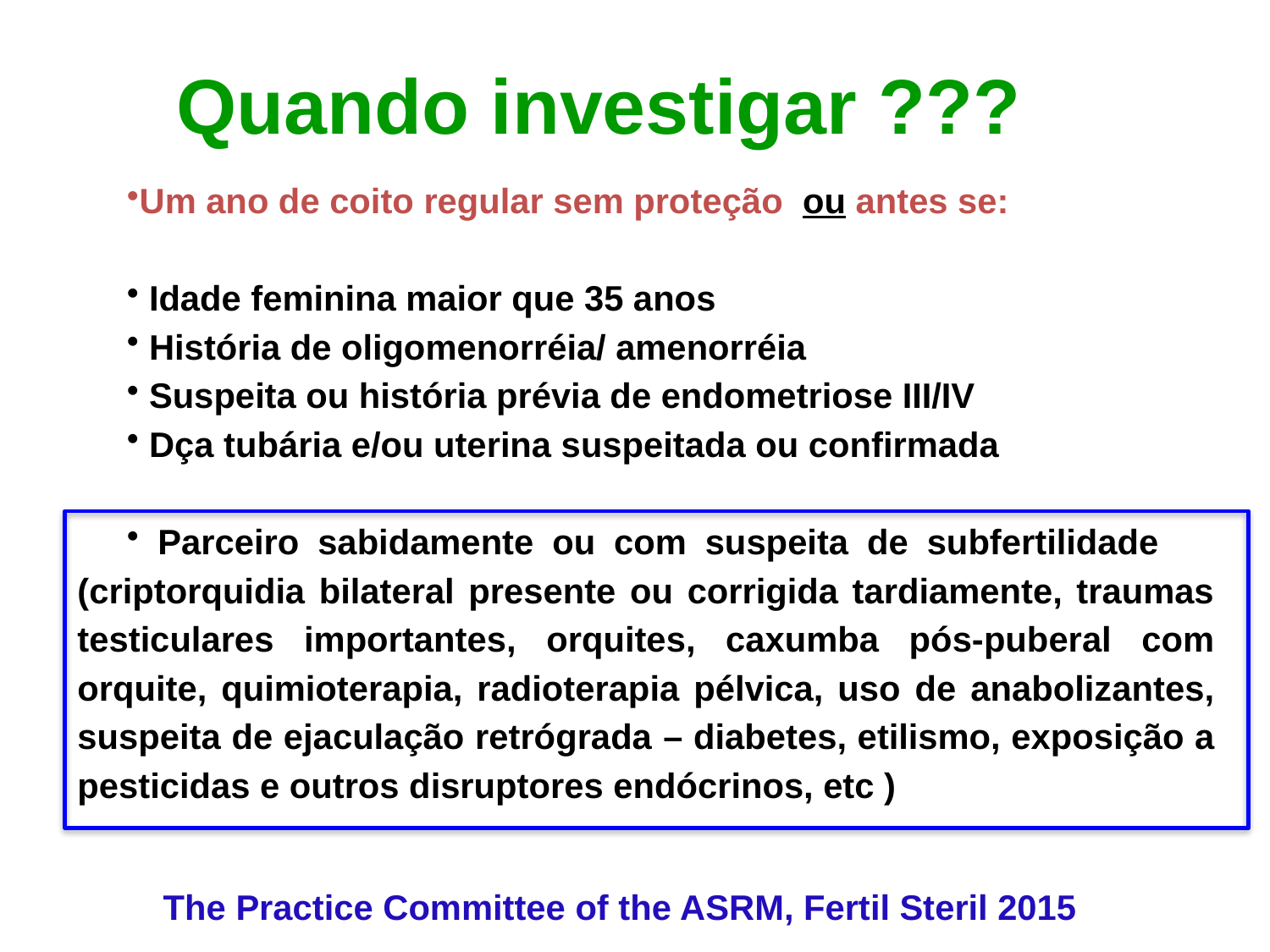

Quando investigar ???
Um ano de coito regular sem proteção  ou antes se:

 Idade feminina maior que 35 anos
 História de oligomenorréia/ amenorréia
 Suspeita ou história prévia de endometriose III/IV
 Dça tubária e/ou uterina suspeitada ou confirmada

 Parceiro sabidamente ou com suspeita de subfertilidade    (criptorquidia bilateral presente ou corrigida tardiamente, traumas testiculares importantes, orquites, caxumba pós-puberal com orquite, quimioterapia, radioterapia pélvica, uso de anabolizantes, suspeita de ejaculação retrógrada – diabetes, etilismo, exposição a pesticidas e outros disruptores endócrinos, etc )

The Practice Committee of the ASRM, Fertil Steril 2015